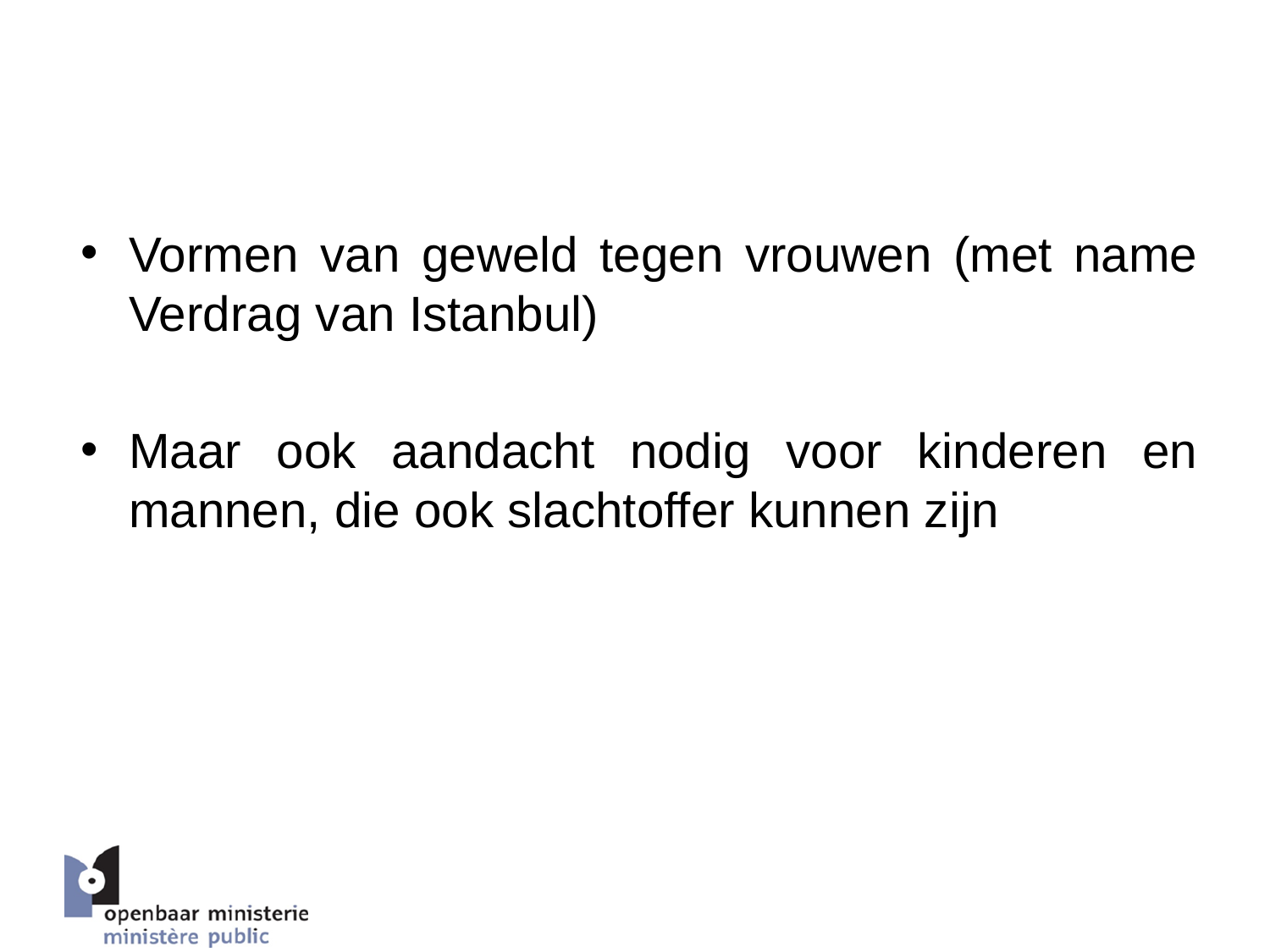

# Inleiding
Vormen van geweld tegen vrouwen (met name Verdrag van Istanbul)

Maar ook aandacht nodig voor kinderen en mannen, die ook slachtoffer kunnen zijn